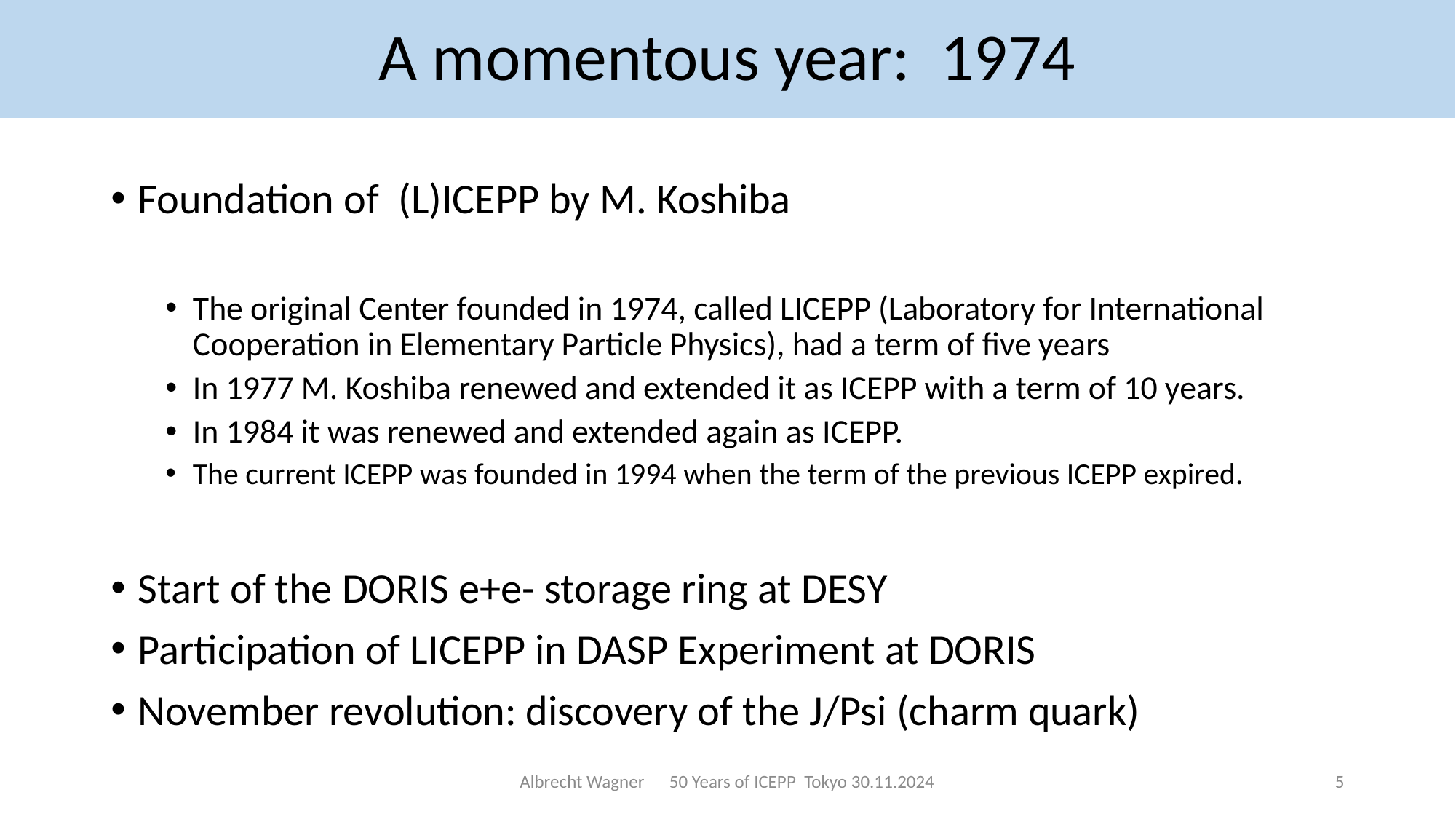

# A momentous year:  1974
Foundation of  (L)ICEPP by M. Koshiba

The original Center founded in 1974, called LICEPP (Laboratory for International Cooperation in Elementary Particle Physics), had a term of five years
In 1977 M. Koshiba renewed and extended it as ICEPP with a term of 10 years.
In 1984 it was renewed and extended again as ICEPP.
The current ICEPP was founded in 1994 when the term of the previous ICEPP expired.

Start of the DORIS e+e- storage ring at DESY
Participation of LICEPP in DASP Experiment at DORIS
November revolution: discovery of the J/Psi (charm quark)
Albrecht Wagner      50 Years of ICEPP  Tokyo 30.11.2024
5